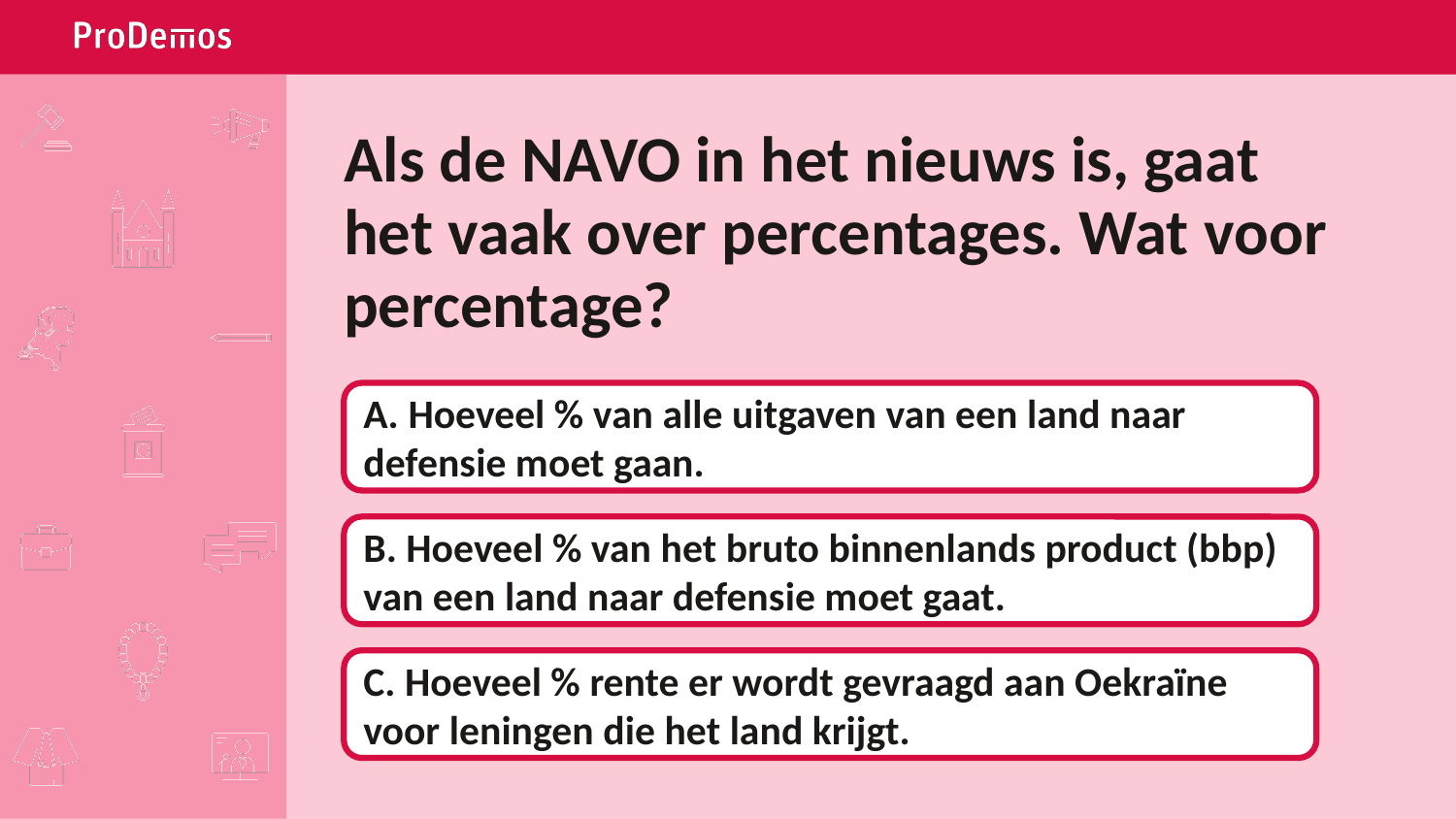

# Als de NAVO in het nieuws is, gaat het vaak over percentages. Wat voor percentage?
A. Hoeveel % van alle uitgaven van een land naar defensie moet gaan.
B. Hoeveel % van het bruto binnenlands product (bbp) van een land naar defensie moet gaat.
C. Hoeveel % rente er wordt gevraagd aan Oekraïne voor leningen die het land krijgt.